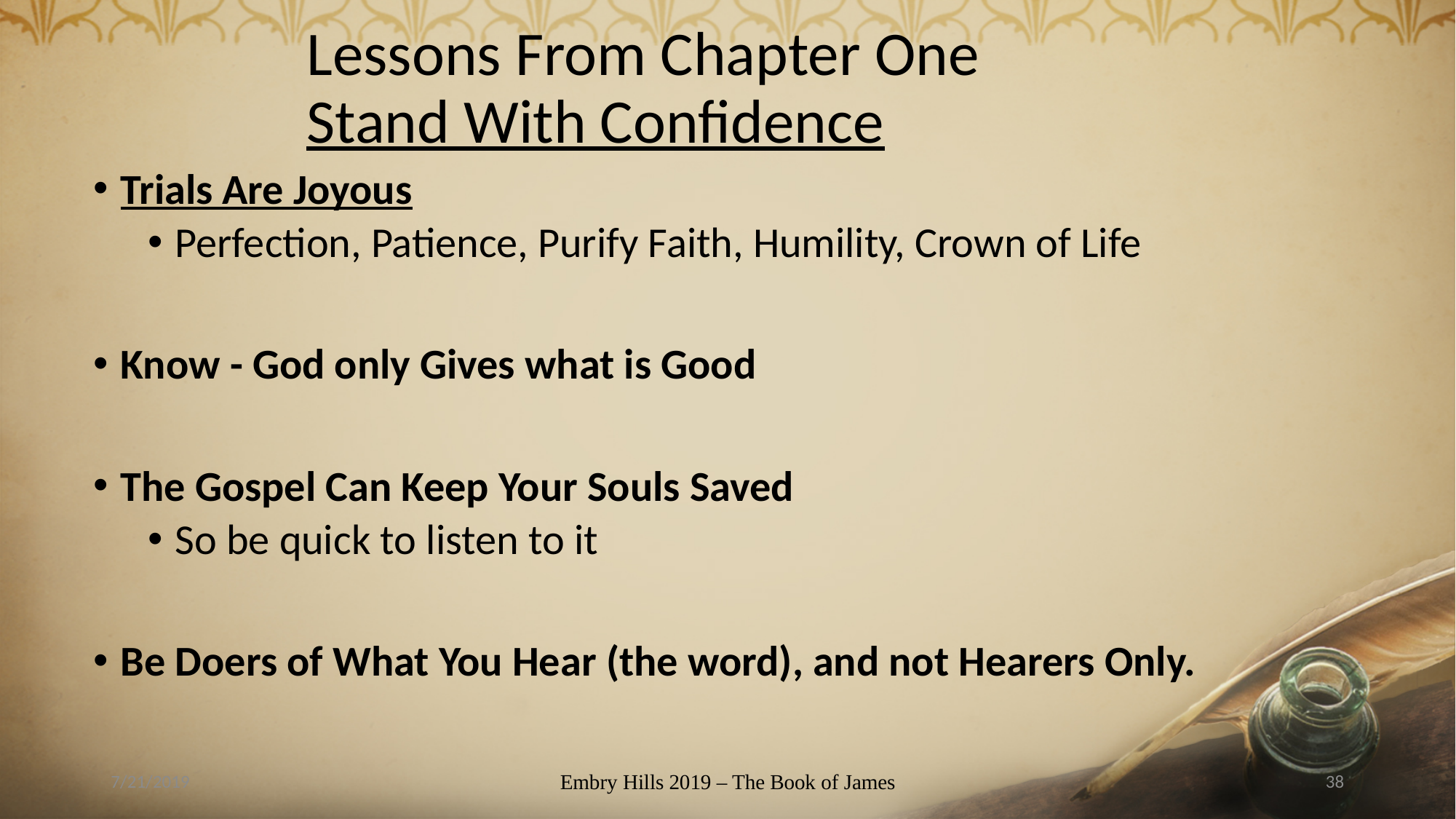

# Lessons From Chapter One Stand With Confidence
Trials Are Joyous
Perfection, Patience, Purify Faith, Humility, Crown of Life

Know - God only Gives what is Good

The Gospel Can Keep Your Souls Saved
So be quick to listen to it

Be Doers of What You Hear (the word), and not Hearers Only.
7/21/2019
Embry Hills 2019 – The Book of James
38